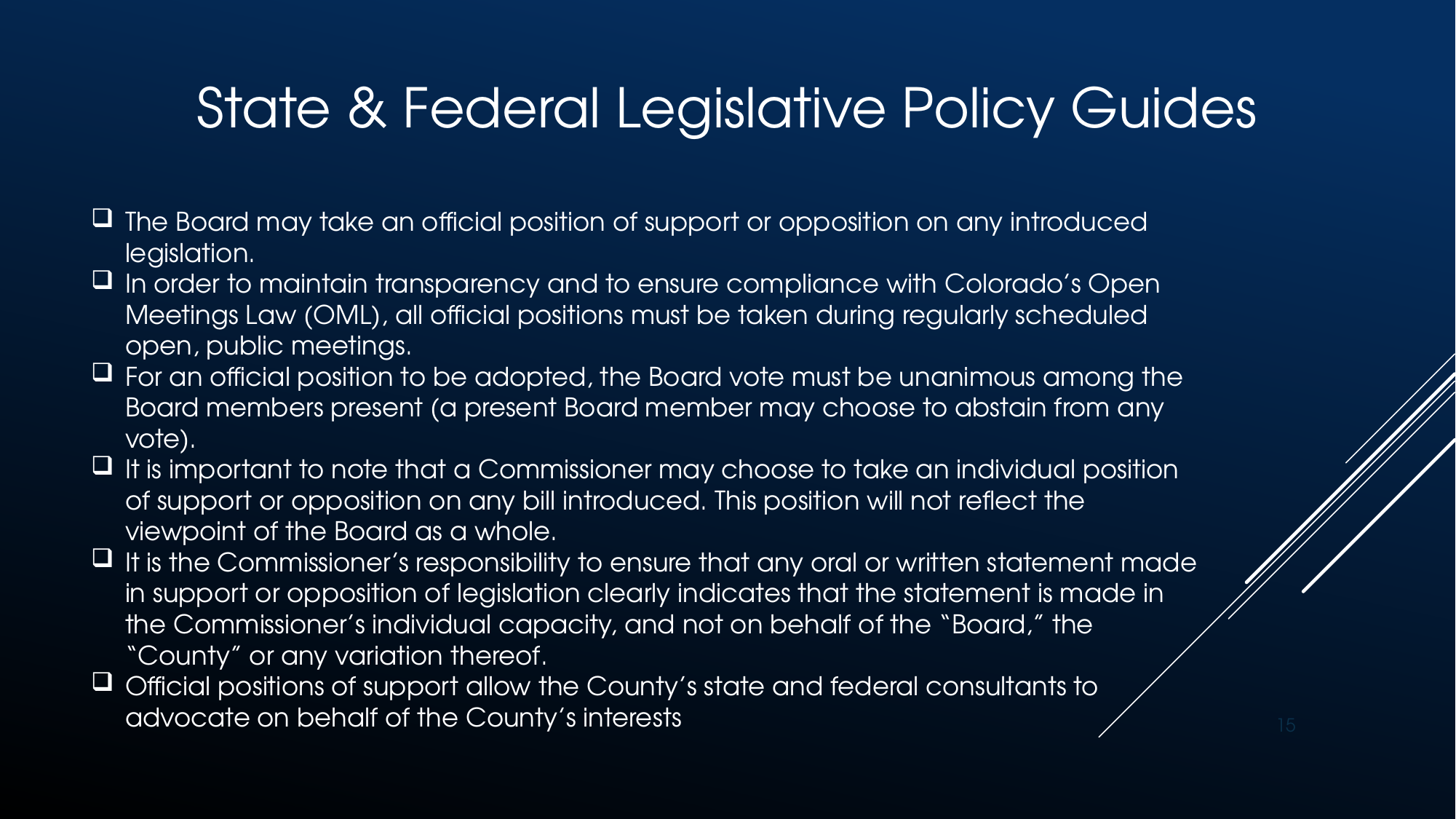

State & Federal Legislative Policy Guides

The Board may take an official position of support or opposition on any introduced legislation.
In order to maintain transparency and to ensure compliance with Colorado’s Open Meetings Law (OML), all official positions must be taken during regularly scheduled open, public meetings.
For an official position to be adopted, the Board vote must be unanimous among the Board members present (a present Board member may choose to abstain from any vote).
It is important to note that a Commissioner may choose to take an individual position of support or opposition on any bill introduced. This position will not reflect the viewpoint of the Board as a whole.
It is the Commissioner’s responsibility to ensure that any oral or written statement made in support or opposition of legislation clearly indicates that the statement is made in the Commissioner’s individual capacity, and not on behalf of the “Board,” the “County” or any variation thereof.
Official positions of support allow the County’s state and federal consultants to advocate on behalf of the County’s interests
15